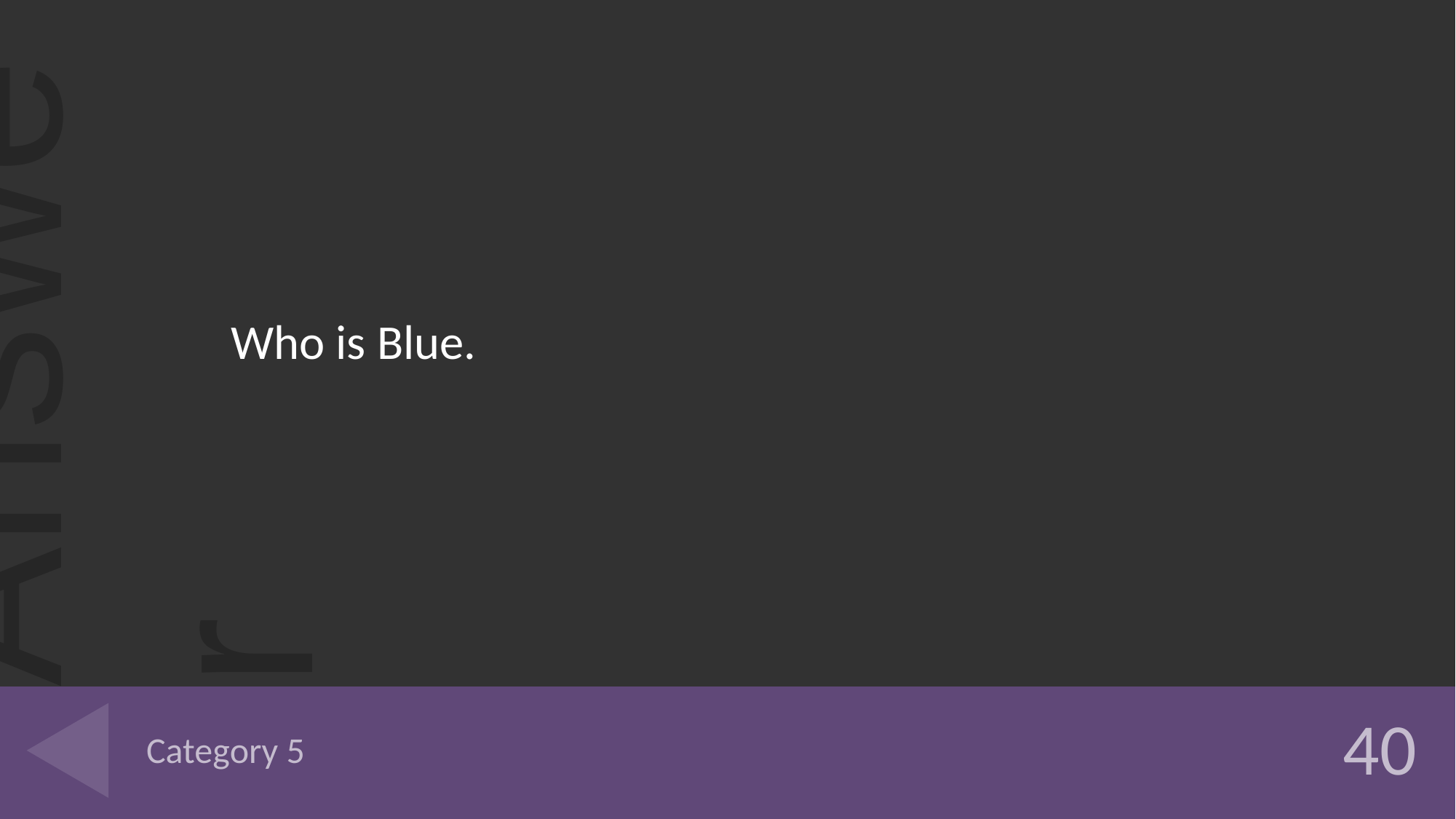

Who is Blue.
# Category 5
40